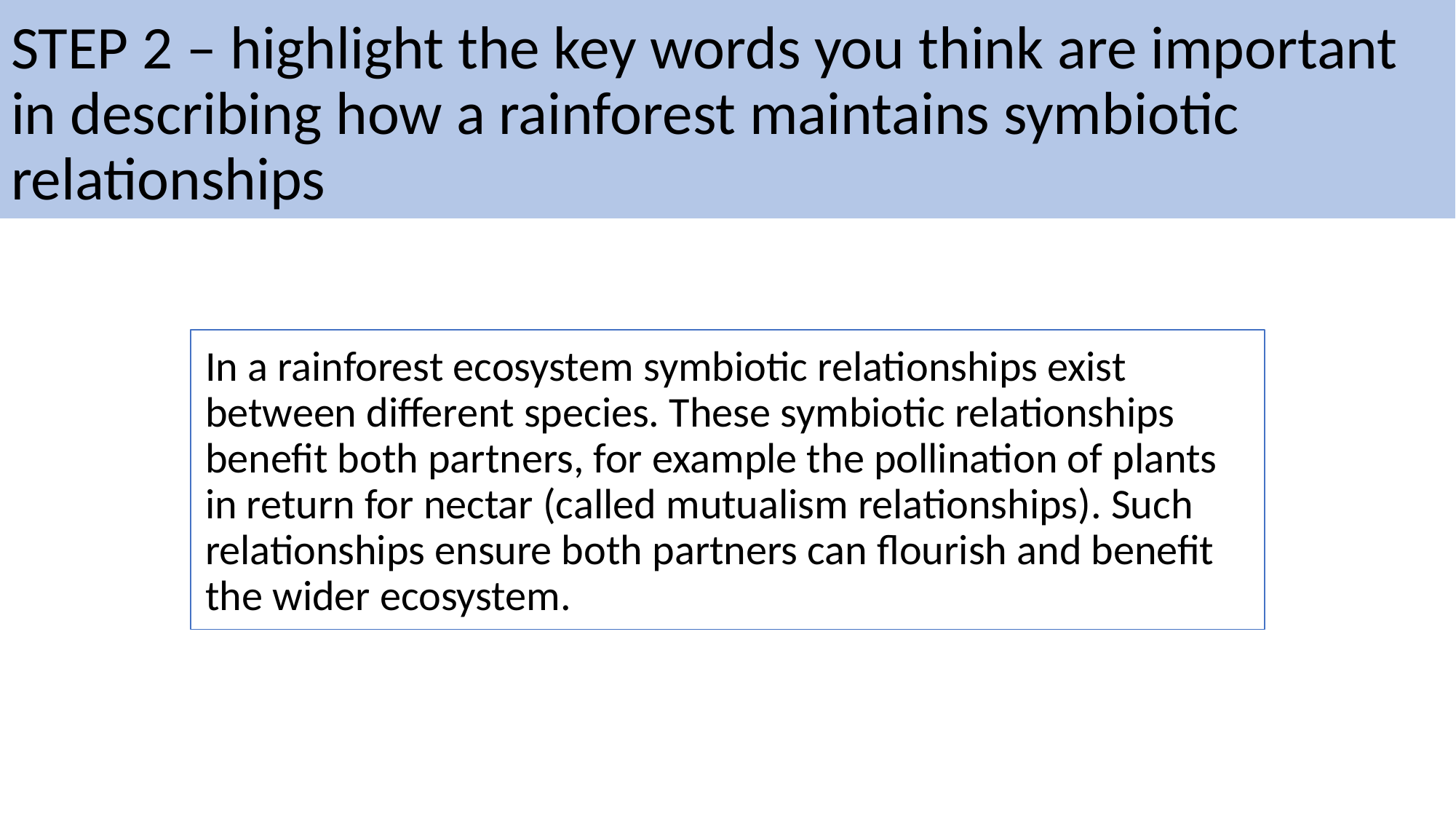

STEP 2 – highlight the key words you think are important in describing how a rainforest maintains symbiotic relationships
In a rainforest ecosystem symbiotic relationships exist between different species. These symbiotic relationships benefit both partners, for example the pollination of plants in return for nectar (called mutualism relationships). Such relationships ensure both partners can flourish and benefit the wider ecosystem.